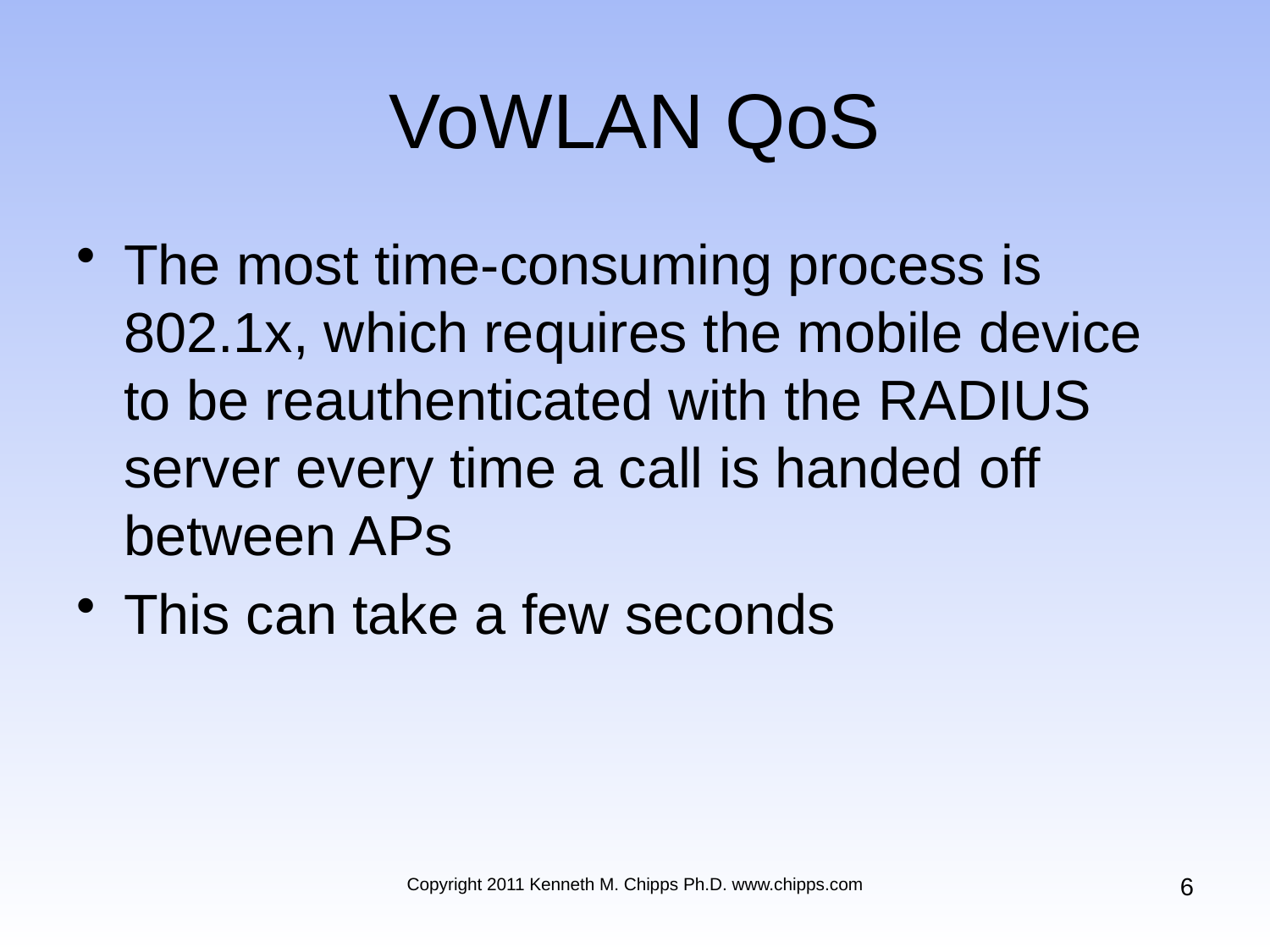

# VoWLAN QoS
The most time-consuming process is 802.1x, which requires the mobile device to be reauthenticated with the RADIUS server every time a call is handed off between APs
This can take a few seconds
6
Copyright 2011 Kenneth M. Chipps Ph.D. www.chipps.com